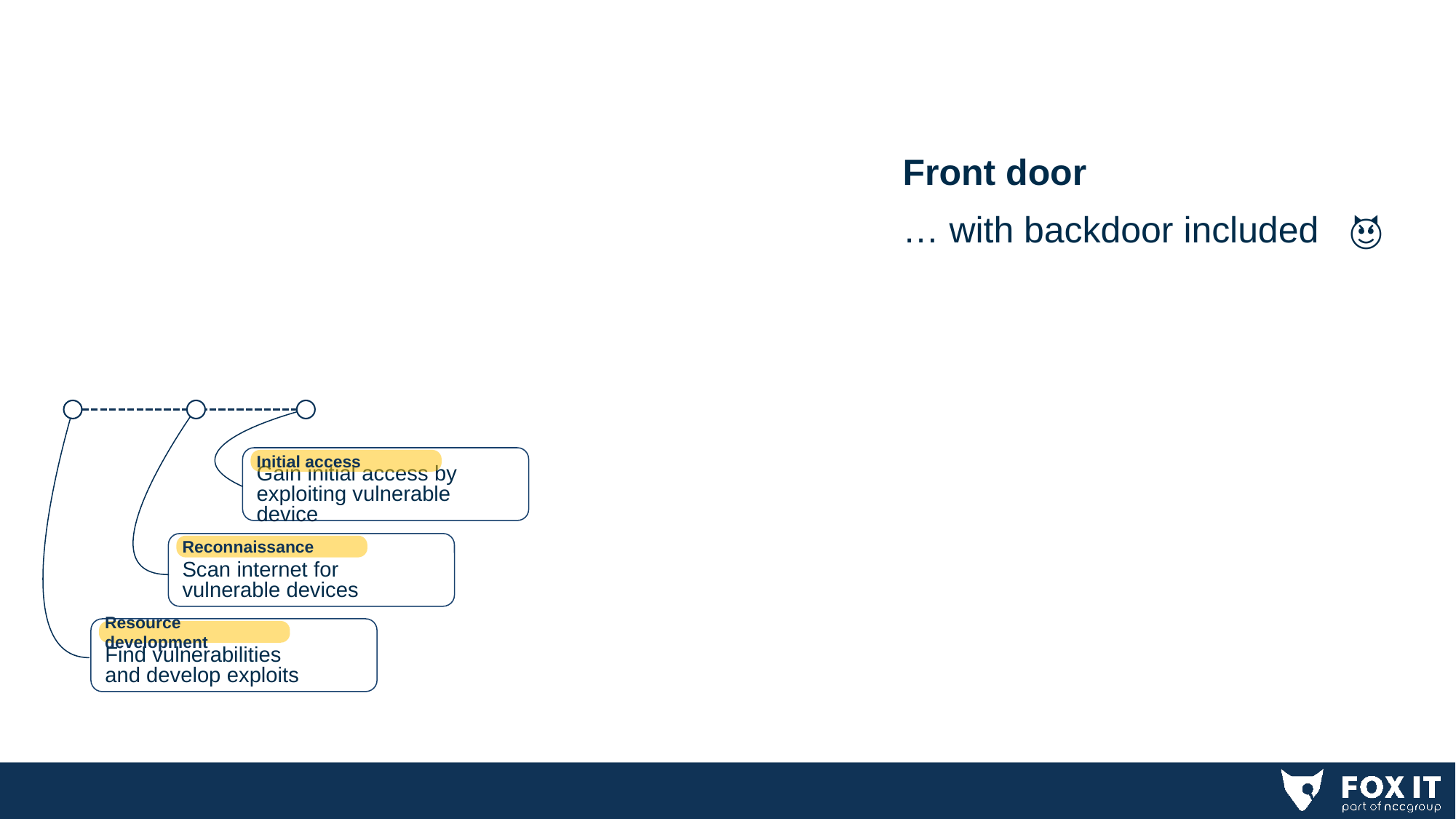

Front door
… with backdoor included   😈

Gain initial access by exploiting vulnerable device
Initial access
Scan internet for
vulnerable devices
Reconnaissance
Find vulnerabilities
and develop exploits
Resource development